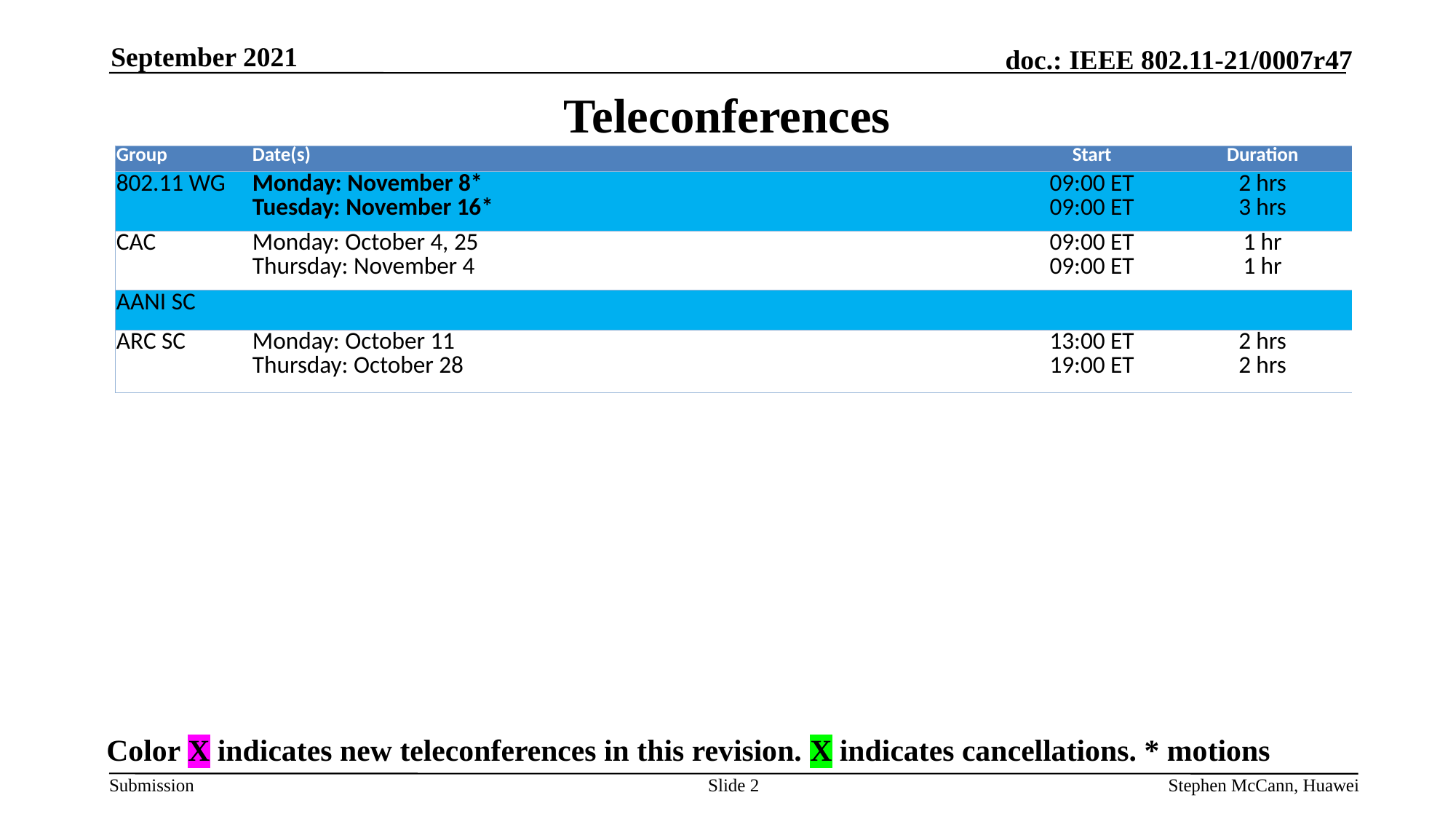

September 2021
# Teleconferences
| Group | Date(s) | Start | Duration |
| --- | --- | --- | --- |
| 802.11 WG | Monday: November 8\* Tuesday: November 16\* | 09:00 ET 09:00 ET | 2 hrs 3 hrs |
| CAC | Monday: October 4, 25 Thursday: November 4 | 09:00 ET 09:00 ET | 1 hr 1 hr |
| AANI SC |  |  |  |
| ARC SC | Monday: October 11 Thursday: October 28 | 13:00 ET 19:00 ET | 2 hrs 2 hrs |
Color X indicates new teleconferences in this revision. X indicates cancellations. * motions
Slide 2
Stephen McCann, Huawei